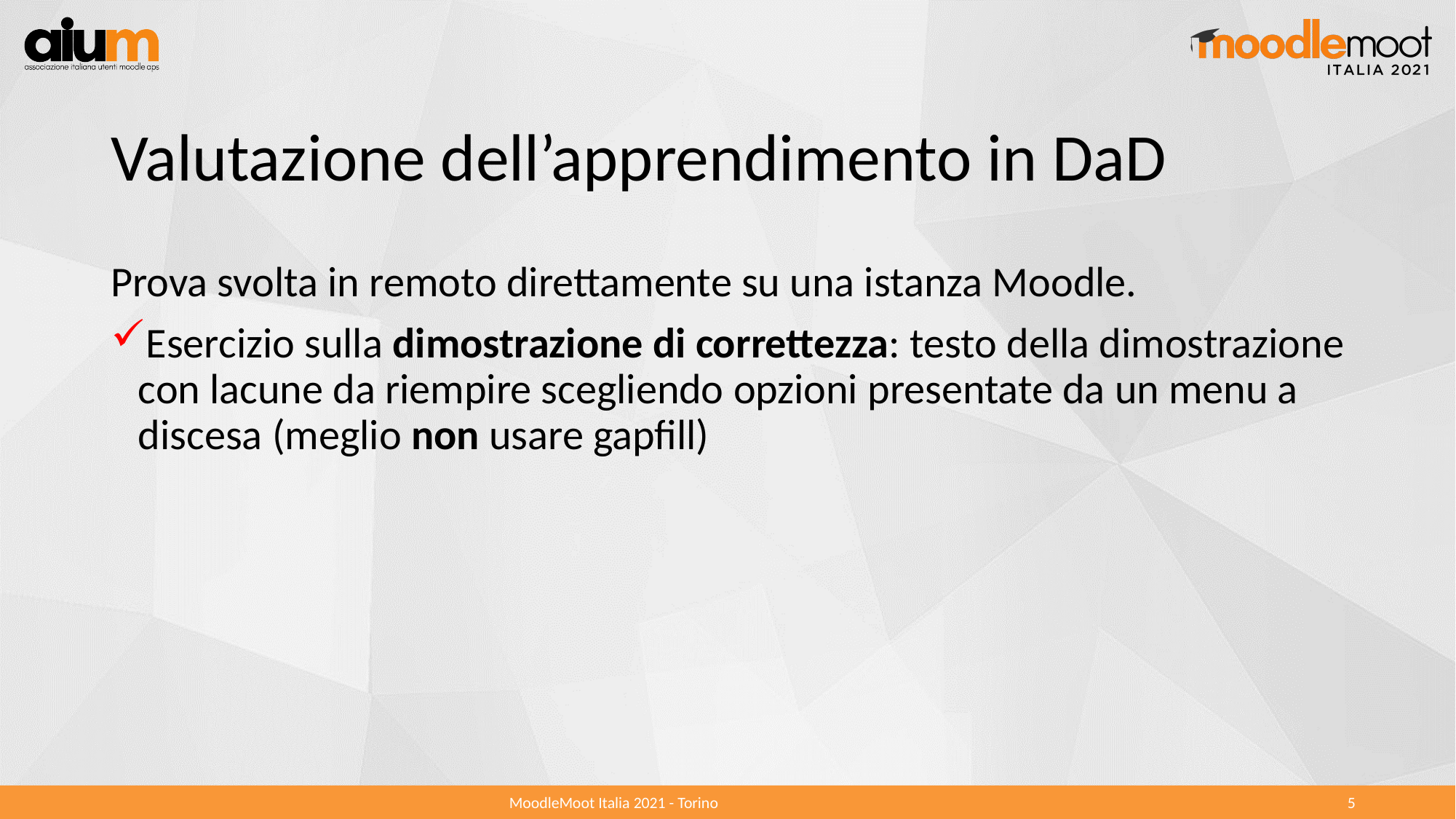

# Valutazione dell’apprendimento in DaD
Prova svolta in remoto direttamente su una istanza Moodle.
Esercizio sulla dimostrazione di correttezza: testo della dimostrazione con lacune da riempire scegliendo opzioni presentate da un menu a discesa (meglio non usare gapfill)